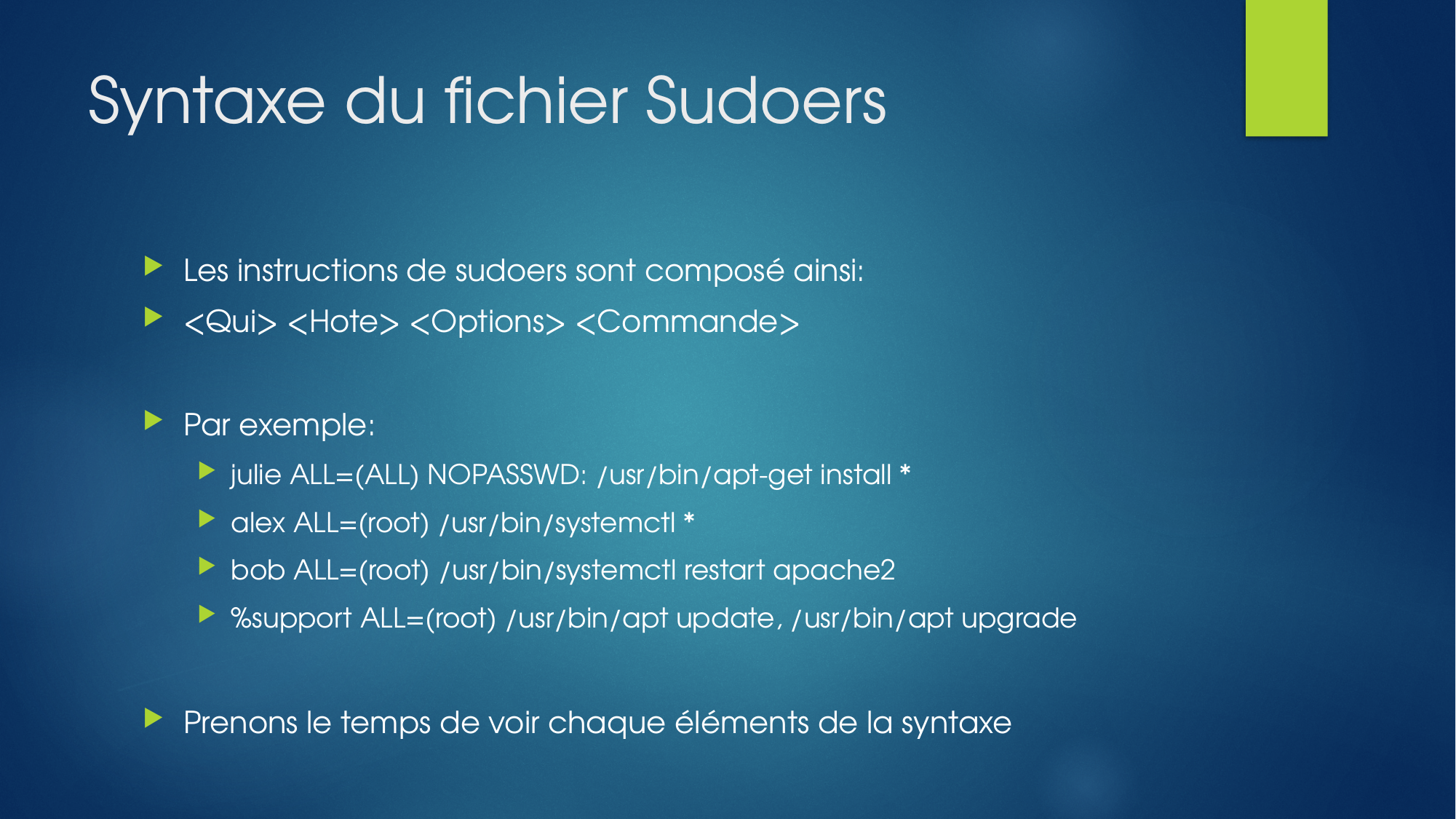

# Syntaxe du fichier Sudoers
Les instructions de sudoers sont composé ainsi:
<Qui> <Hote> <Options> <Commande>

Par exemple:
julie ALL=(ALL) NOPASSWD: /usr/bin/apt-get install *
alex ALL=(root) /usr/bin/systemctl *
bob ALL=(root) /usr/bin/systemctl restart apache2
%support ALL=(root) /usr/bin/apt update, /usr/bin/apt upgrade

Prenons le temps de voir chaque éléments de la syntaxe